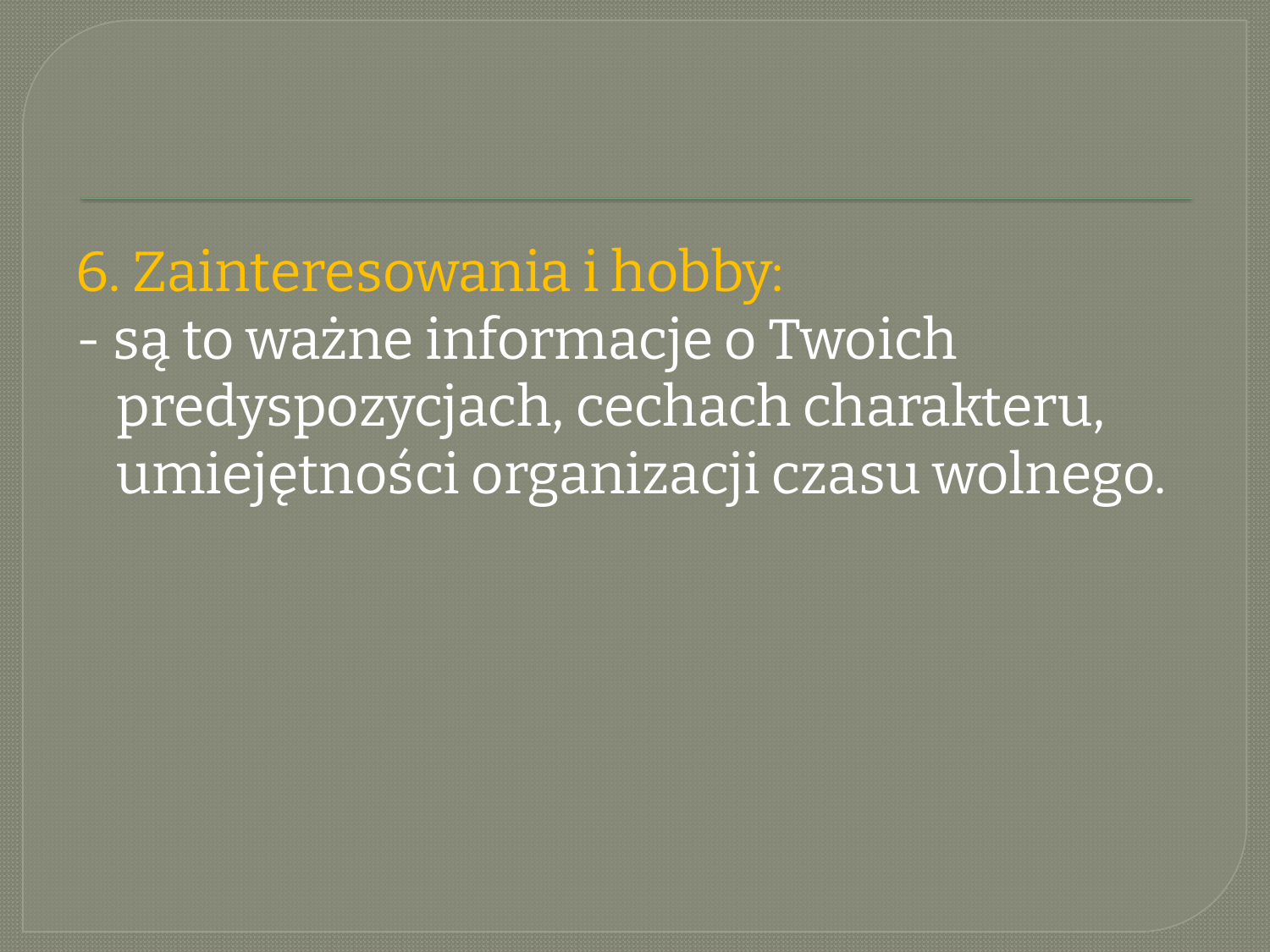

#
6. Zainteresowania i hobby:
- są to ważne informacje o Twoich predyspozycjach, cechach charakteru, umiejętności organizacji czasu wolnego.